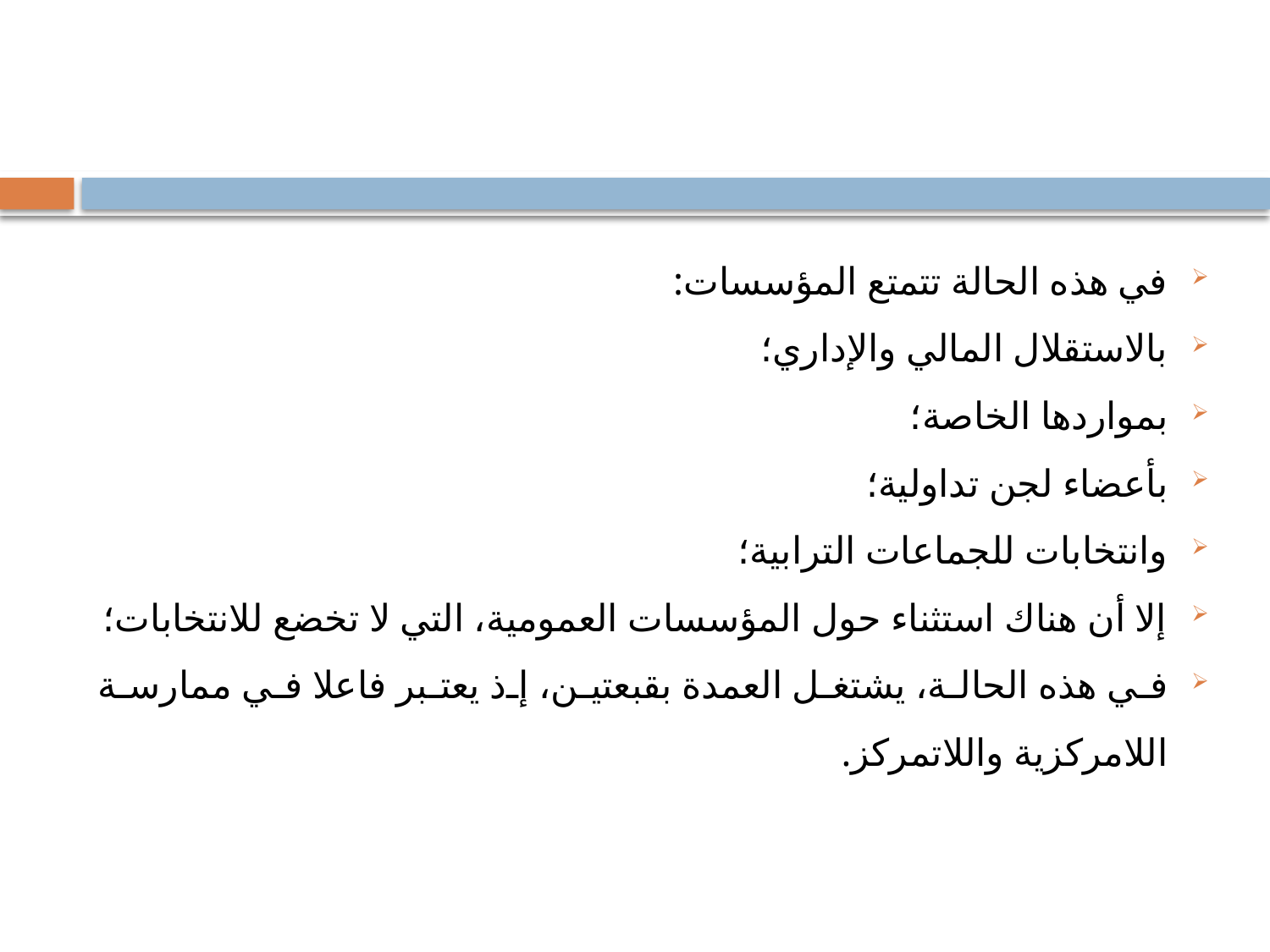

#
في هذه الحالة تتمتع المؤسسات:
بالاستقلال المالي والإداري؛
بمواردها الخاصة؛
بأعضاء لجن تداولية؛
وانتخابات للجماعات الترابية؛
إلا أن هناك استثناء حول المؤسسات العمومية، التي لا تخضع للانتخابات؛
في هذه الحالة، يشتغل العمدة بقبعتين، إذ يعتبر فاعلا في ممارسة اللامركزية واللاتمركز.